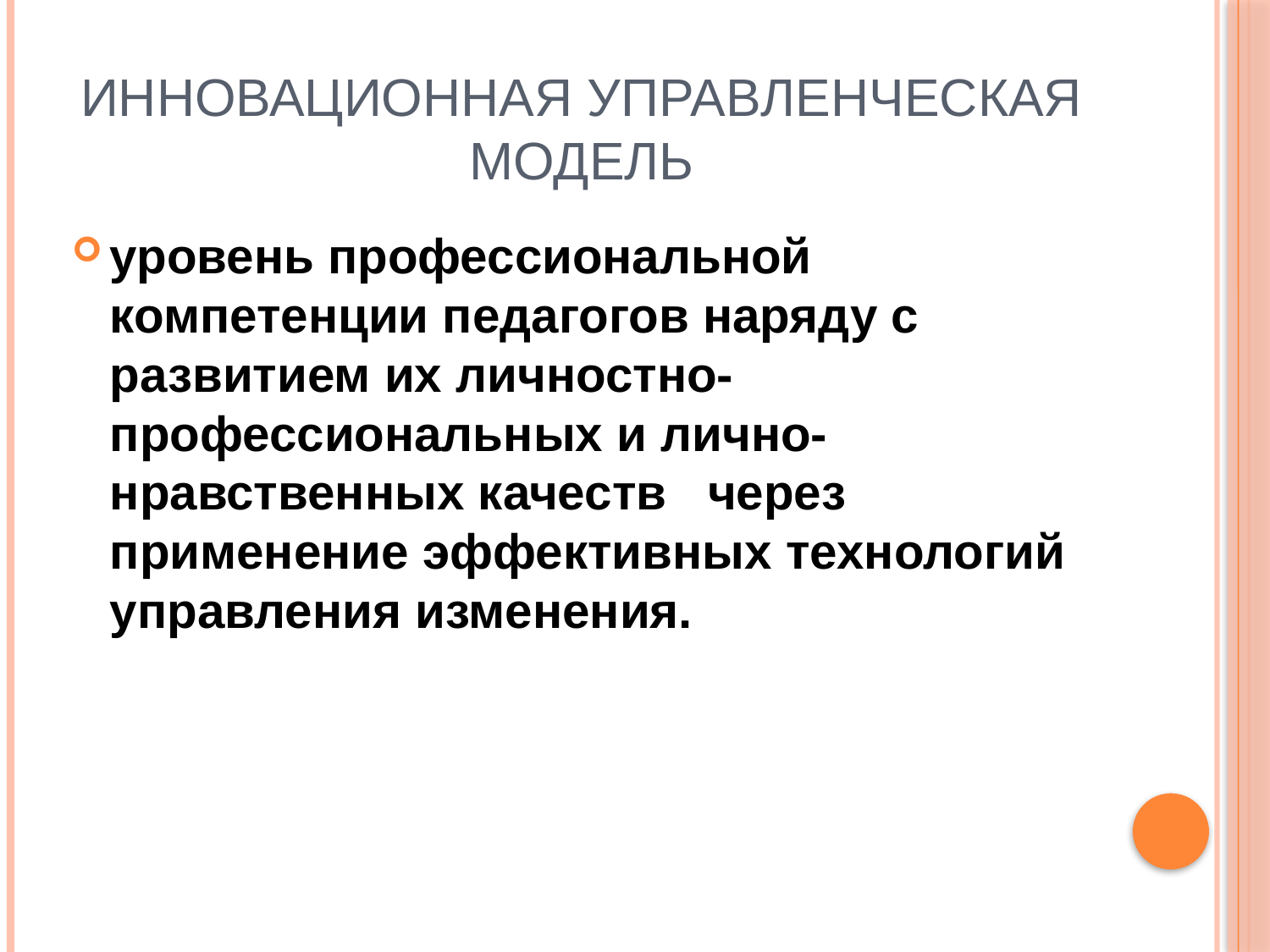

# инновационная управленческая модель
уровень профессиональной компетенции педагогов наряду с развитием их личностно-профессиональных и лично-нравственных качеств   через применение эффективных технологий управления изменения.